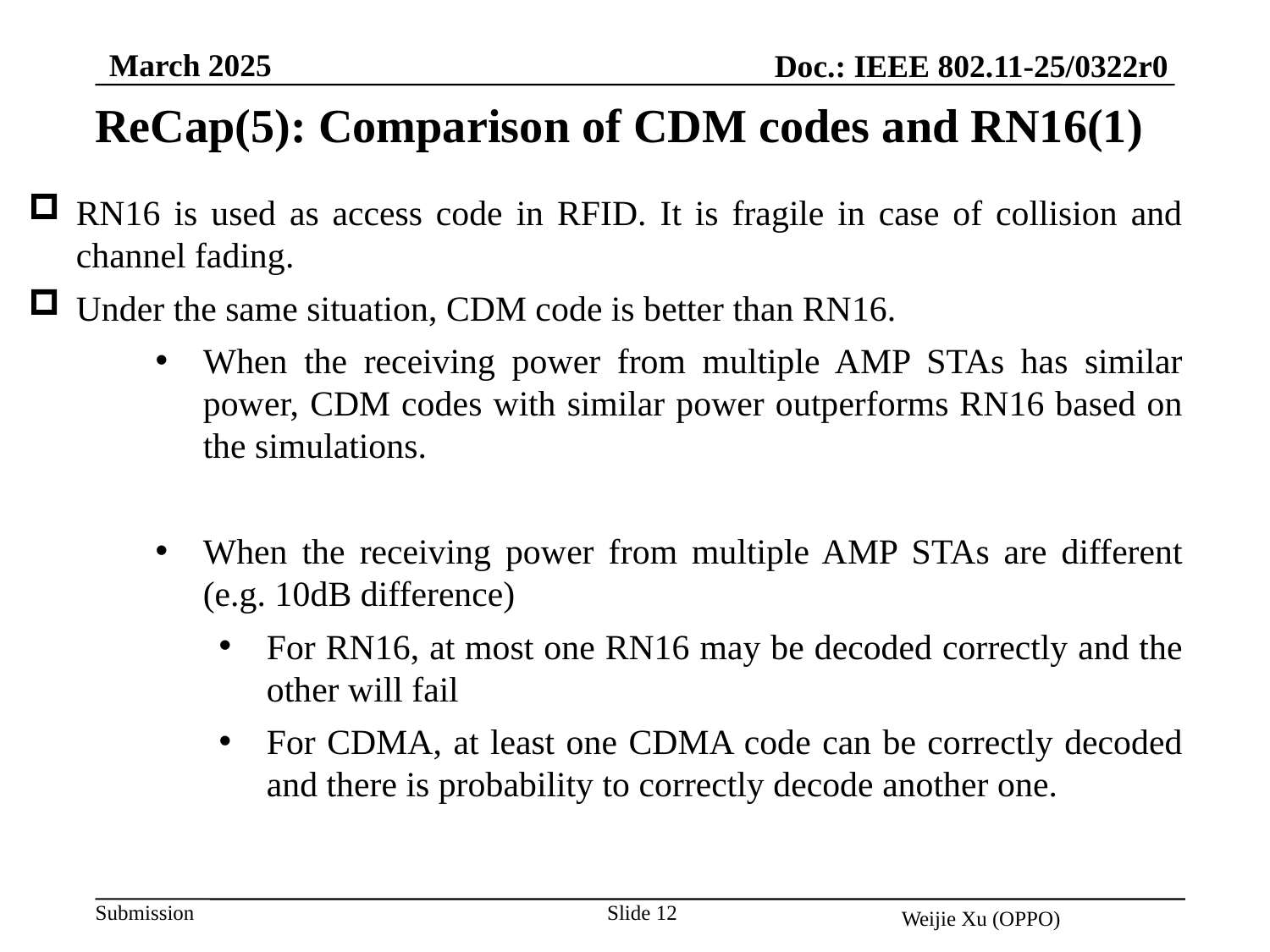

March 2025
Doc.: IEEE 802.11-25/0322r0
ReCap(5): Comparison of CDM codes and RN16(1)

RN16 is used as access code in RFID. It is fragile in case of collision and channel fading.
Under the same situation, CDM code is better than RN16.
When the receiving power from multiple AMP STAs has similar power, CDM codes with similar power outperforms RN16 based on the simulations.

When the receiving power from multiple AMP STAs are different (e.g. 10dB difference)
For RN16, at most one RN16 may be decoded correctly and the other will fail
For CDMA, at least one CDMA code can be correctly decoded and there is probability to correctly decode another one.

Slide 12
Weijie Xu (OPPO)